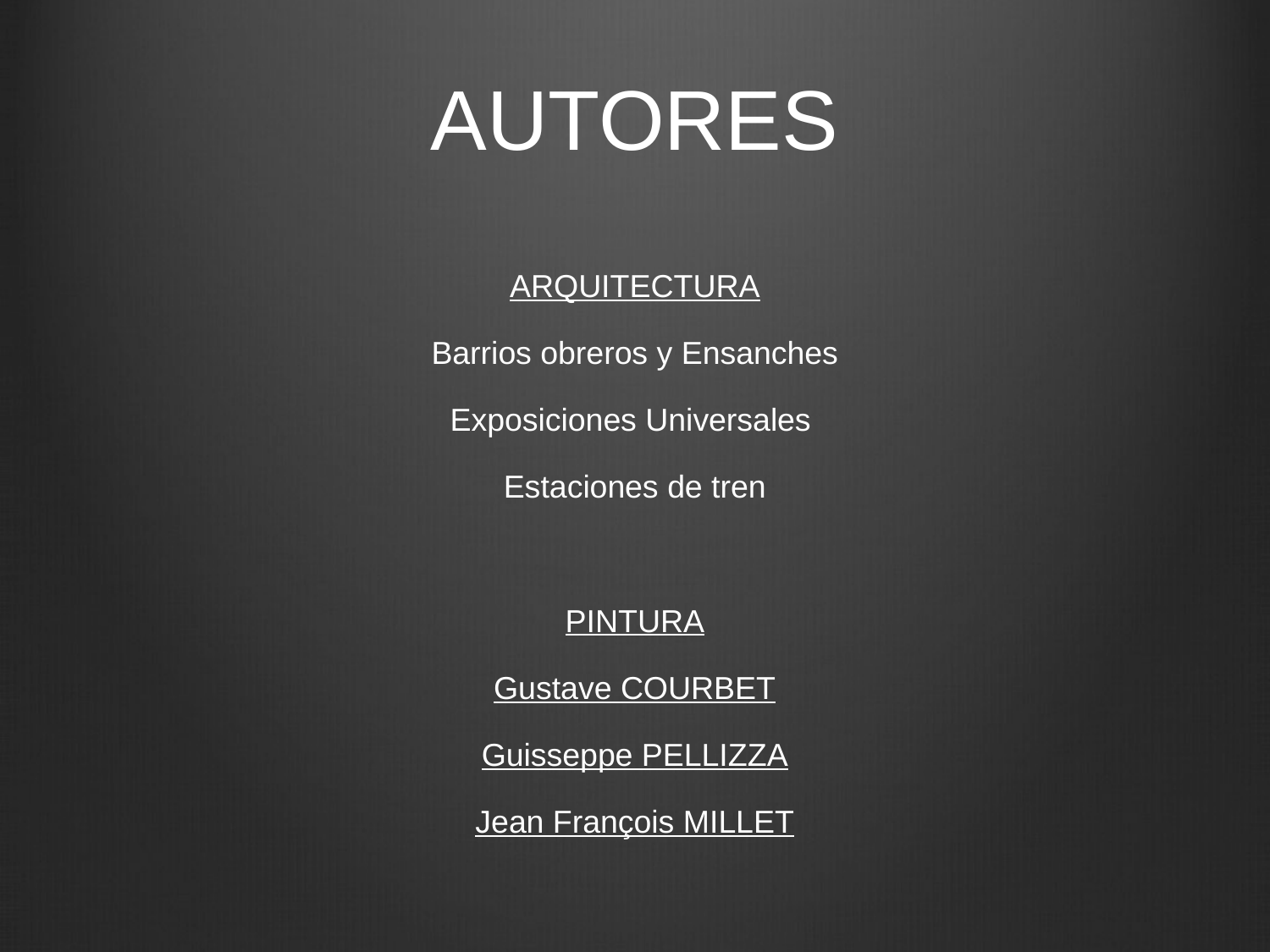

# AUTORES
ARQUITECTURA
Barrios obreros y Ensanches
Exposiciones Universales
Estaciones de tren

PINTURA
Gustave COURBET
Guisseppe PELLIZZA
Jean François MILLET